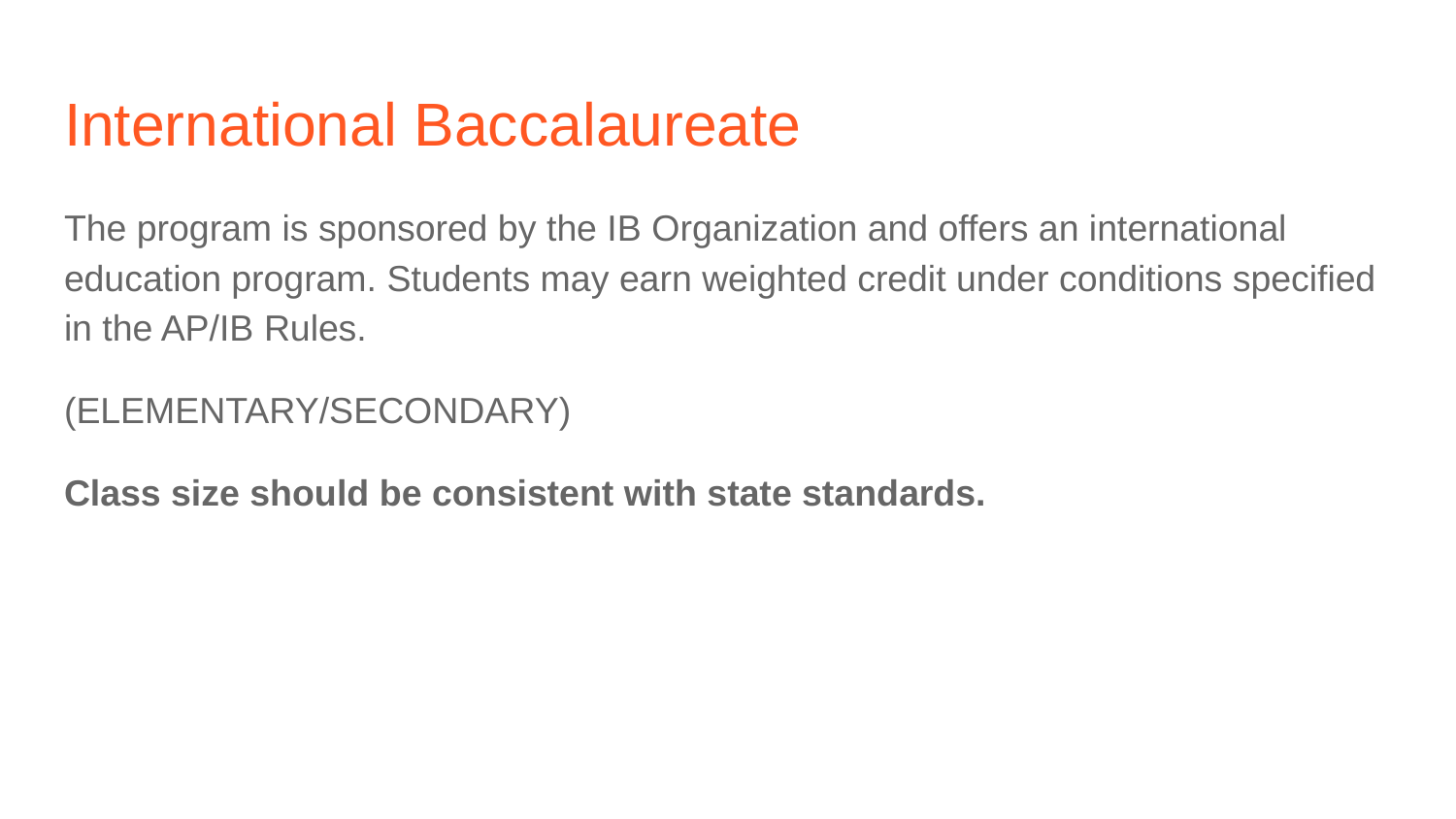

# International Baccalaureate
The program is sponsored by the IB Organization and offers an international education program. Students may earn weighted credit under conditions specified in the AP/IB Rules.
(ELEMENTARY/SECONDARY)
Class size should be consistent with state standards.